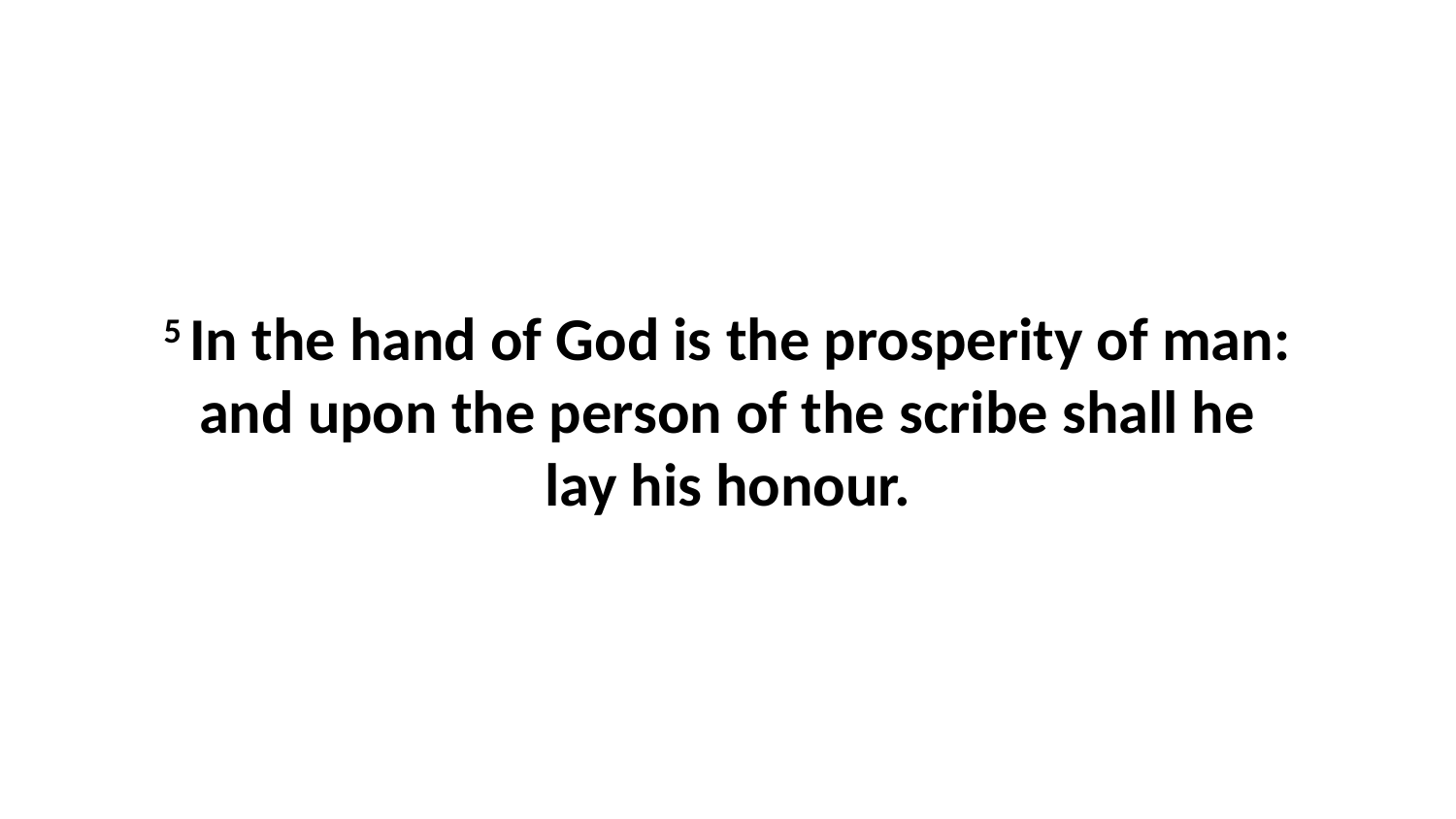

5 In the hand of God is the prosperity of man: and upon the person of the scribe shall he lay his honour.